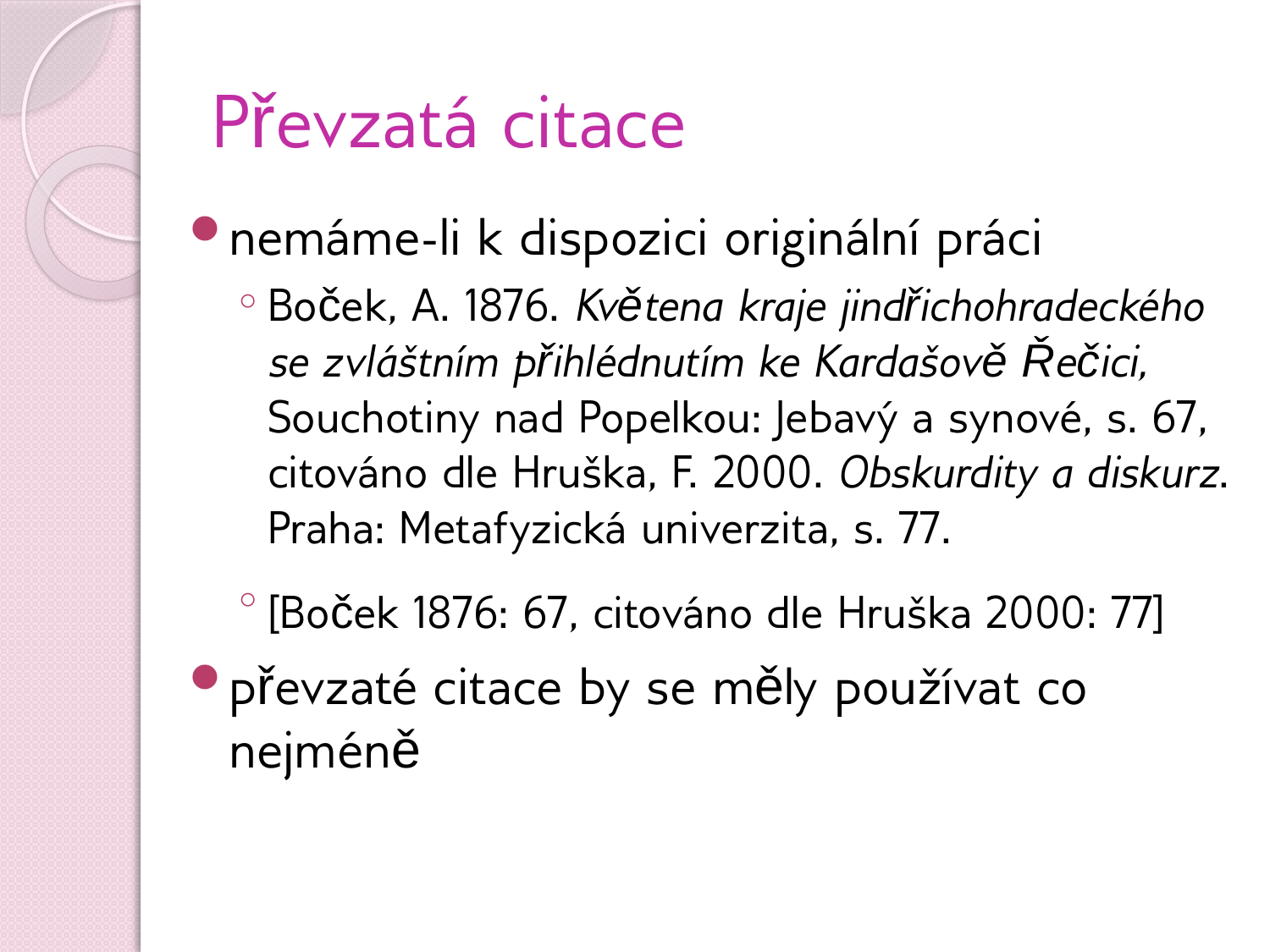

# Převzatá citace
nemáme-li k dispozici originální práci
Boček, A. 1876. Květena kraje jindřichohradeckého se zvláštním přihlédnutím ke Kardašově Řečici, Souchotiny nad Popelkou: Jebavý a synové, s. 67, citováno dle Hruška, F. 2000. Obskurdity a diskurz. Praha: Metafyzická univerzita, s. 77.
[Boček 1876: 67, citováno dle Hruška 2000: 77]
převzaté citace by se měly používat co nejméně